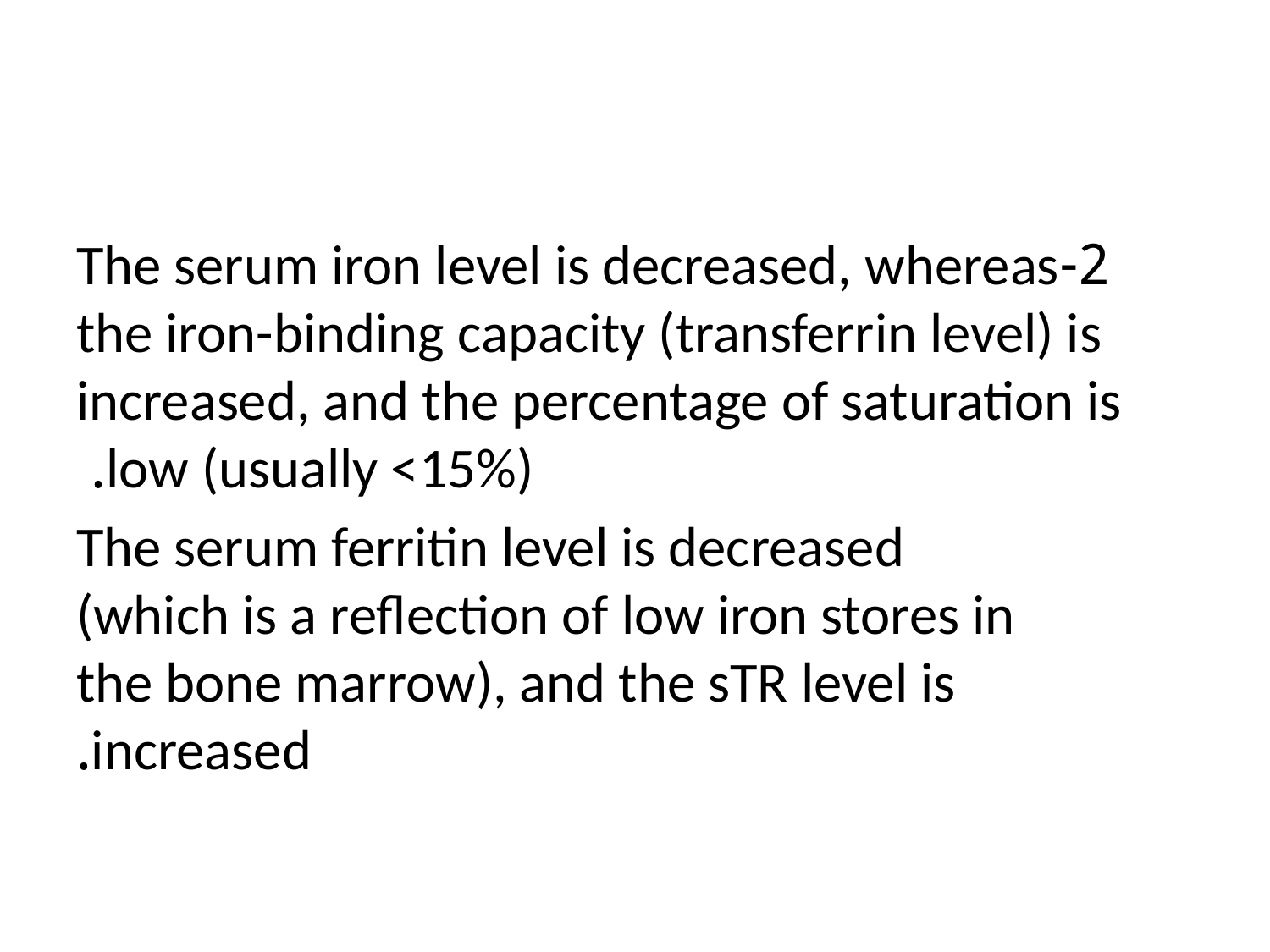

#
2-The serum iron level is decreased, whereas the iron-binding capacity (transferrin level) is increased, and the percentage of saturation is low (usually <15%).
 The serum ferritin level is decreased       (which is a reflection of low iron stores in the bone marrow), and the sTR level is increased.